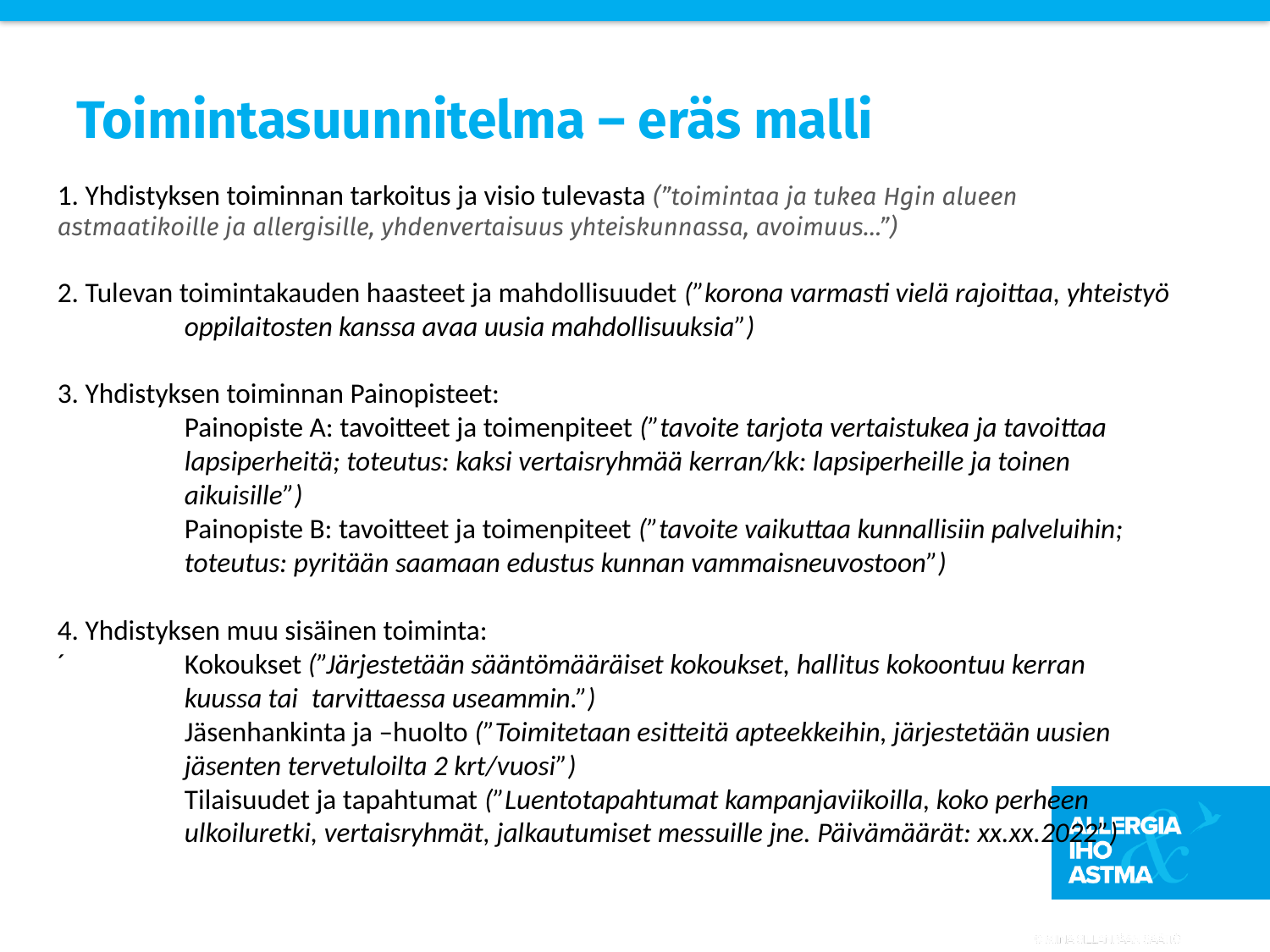

# Toimintasuunnitelma – eräs malli

1. Yhdistyksen toiminnan tarkoitus ja visio tulevasta (”toimintaa ja tukea Hgin alueen 	astmaatikoille ja allergisille, yhdenvertaisuus yhteiskunnassa, avoimuus…”)

2. Tulevan toimintakauden haasteet ja mahdollisuudet (”korona varmasti vielä rajoittaa, yhteistyö 	oppilaitosten kanssa avaa uusia mahdollisuuksia”)

3. Yhdistyksen toiminnan Painopisteet:
    	Painopiste A: tavoitteet ja toimenpiteet (”tavoite tarjota vertaistukea ja tavoittaa 	lapsiperheitä; toteutus: kaksi vertaisryhmää kerran/kk: lapsiperheille ja toinen 	aikuisille”)
	Painopiste B: tavoitteet ja toimenpiteet (”tavoite vaikuttaa kunnallisiin palveluihin; 	toteutus: pyritään saamaan edustus kunnan vammaisneuvostoon”)

4. Yhdistyksen muu sisäinen toiminta:
´	Kokoukset (”Järjestetään sääntömääräiset kokoukset, hallitus kokoontuu kerran 	kuussa tai 	tarvittaessa useammin.”)
	Jäsenhankinta ja –huolto (”Toimitetaan esitteitä apteekkeihin, järjestetään uusien 	jäsenten tervetuloilta 2 krt/vuosi”)
	Tilaisuudet ja tapahtumat (”Luentotapahtumat kampanjaviikoilla, koko perheen 	ulkoiluretki, vertaisryhmät, jalkautumiset messuille jne. Päivämäärät: xx.xx.2022”)